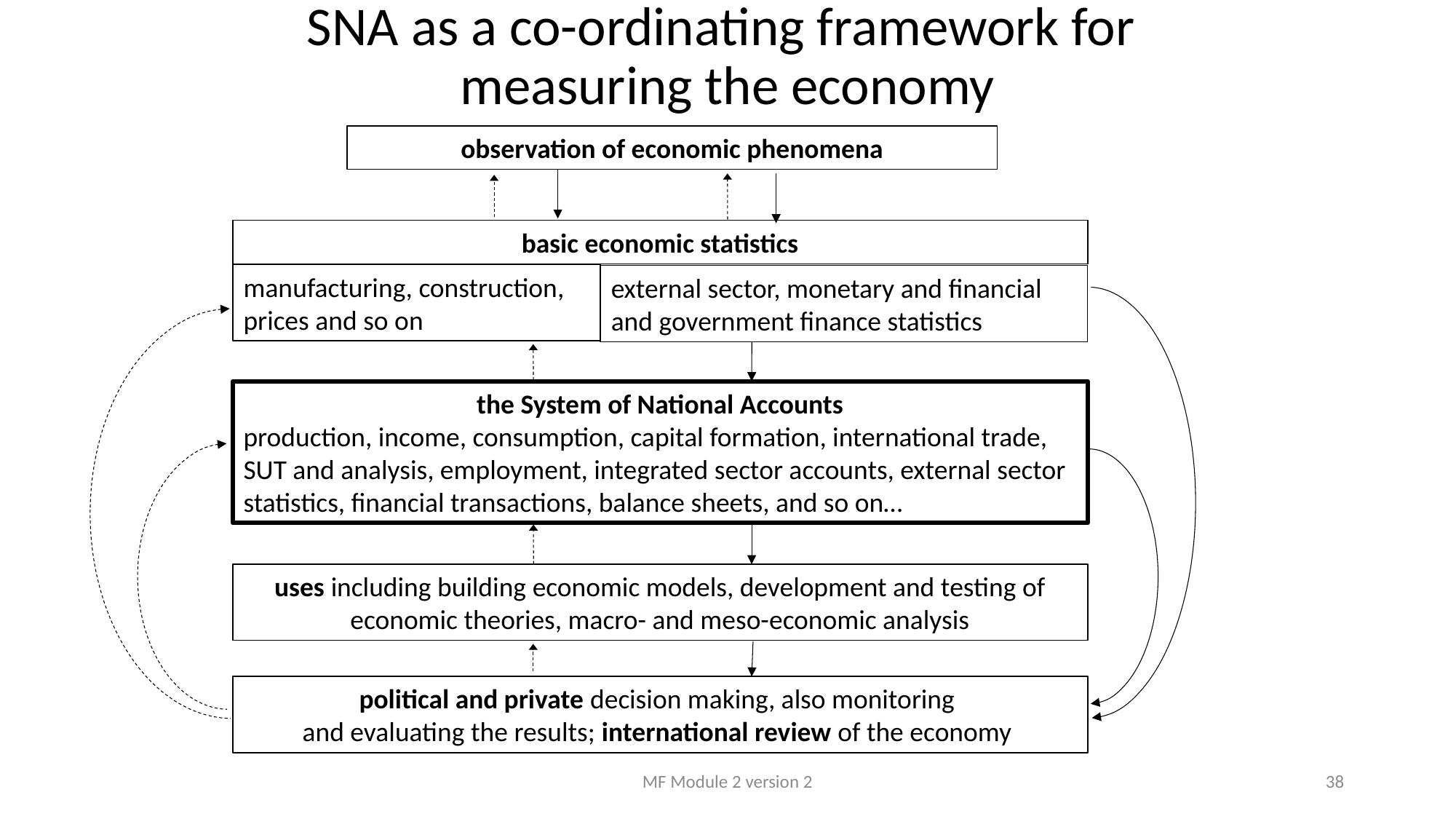

# SNA as a co-ordinating framework for measuring the economy
observation of economic phenomena
basic economic statistics
manufacturing, construction, prices and so on
external sector, monetary and financial and government finance statistics

the System of National Accounts
production, income, consumption, capital formation, international trade, SUT and analysis, employment, integrated sector accounts, external sector statistics, financial transactions, balance sheets, and so on…

uses including building economic models, development and testing of economic theories, macro- and meso-economic analysis
political and private decision making, also monitoring
and evaluating the results; international review of the economy
MF Module 2 version 2
38